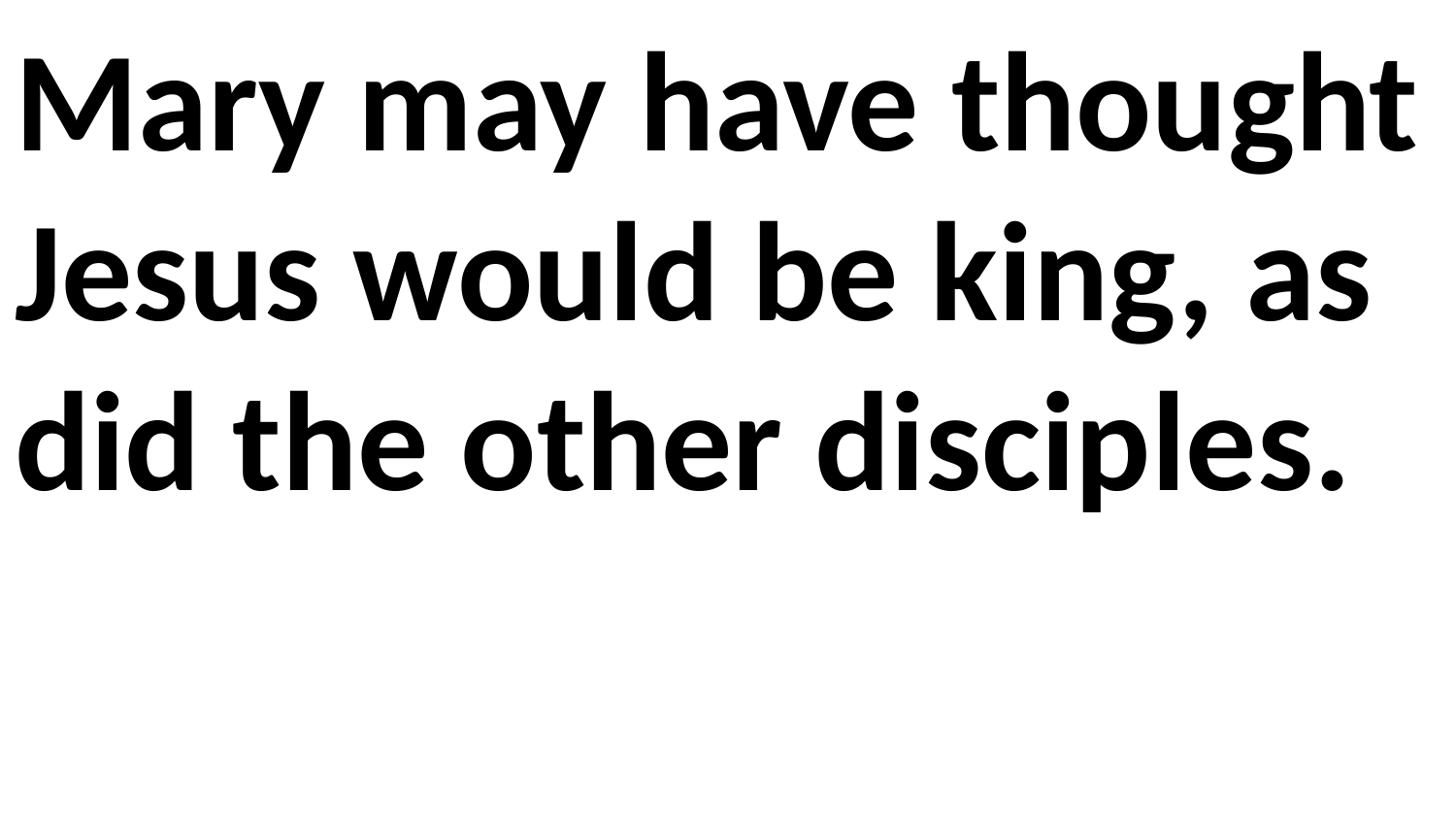

Mary may have thought Jesus would be king, as did the other disciples.